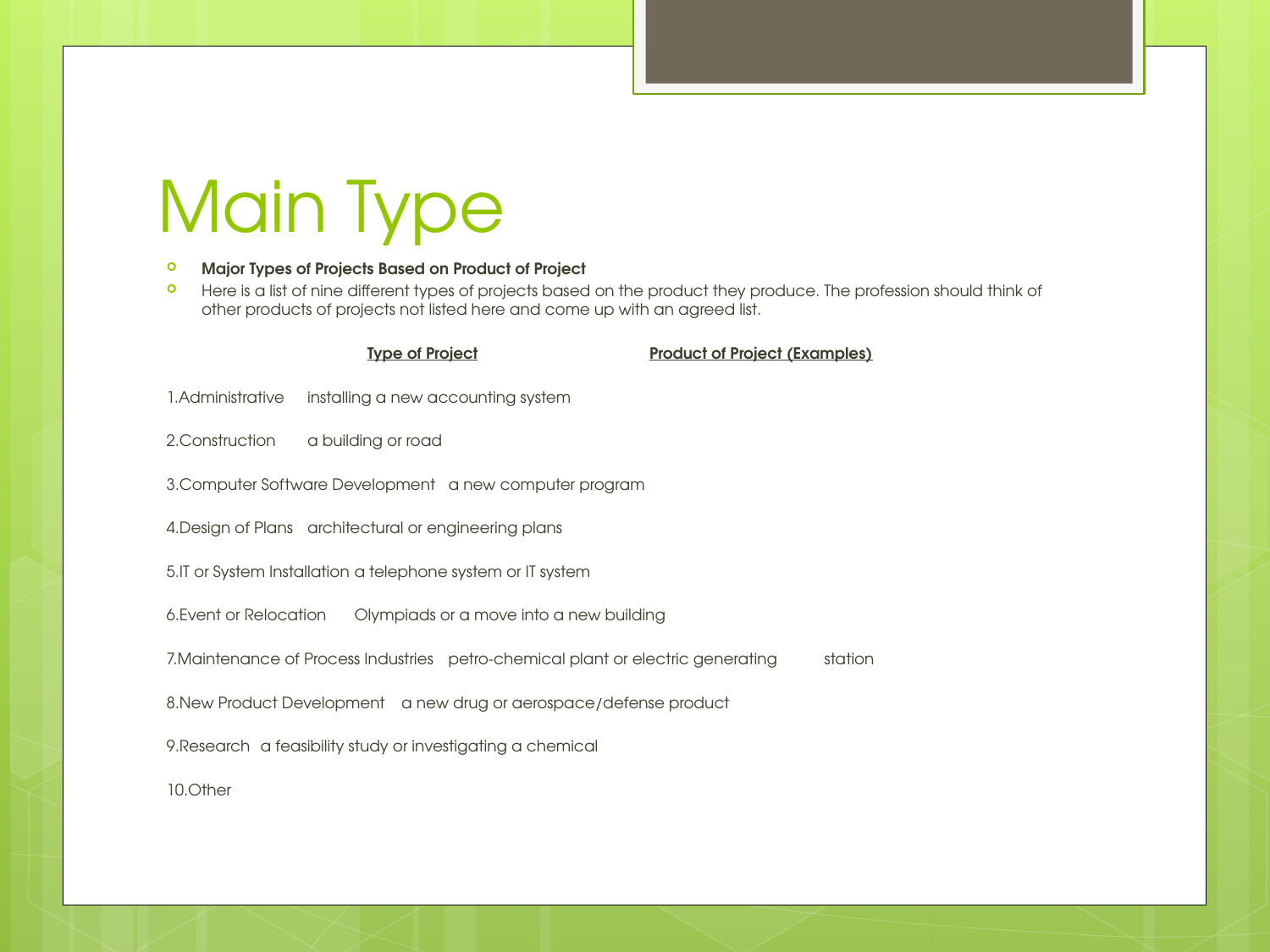

# Main Type
Major Types of Projects Based on Product of Project
Here is a list of nine different types of projects based on the product they produce. The profession should think of other products of projects not listed here and come up with an agreed list.

Type of Project                             		Product of Project (Examples)

1.Administrative			installing a new accounting system

2.Construction			a building or road

3.Computer Software Development		a new computer program

4.Design of Plans			architectural or engineering plans

5.IT or System Installation			a telephone system or IT system

6.Event or Relocation			Olympiads or a move into a new building

7.Maintenance of Process Industries		petro-chemical plant or electric generating 					station

8.New Product Development		a new drug or aerospace/defense product

9.Research				a feasibility study or investigating a chemical

10.Other